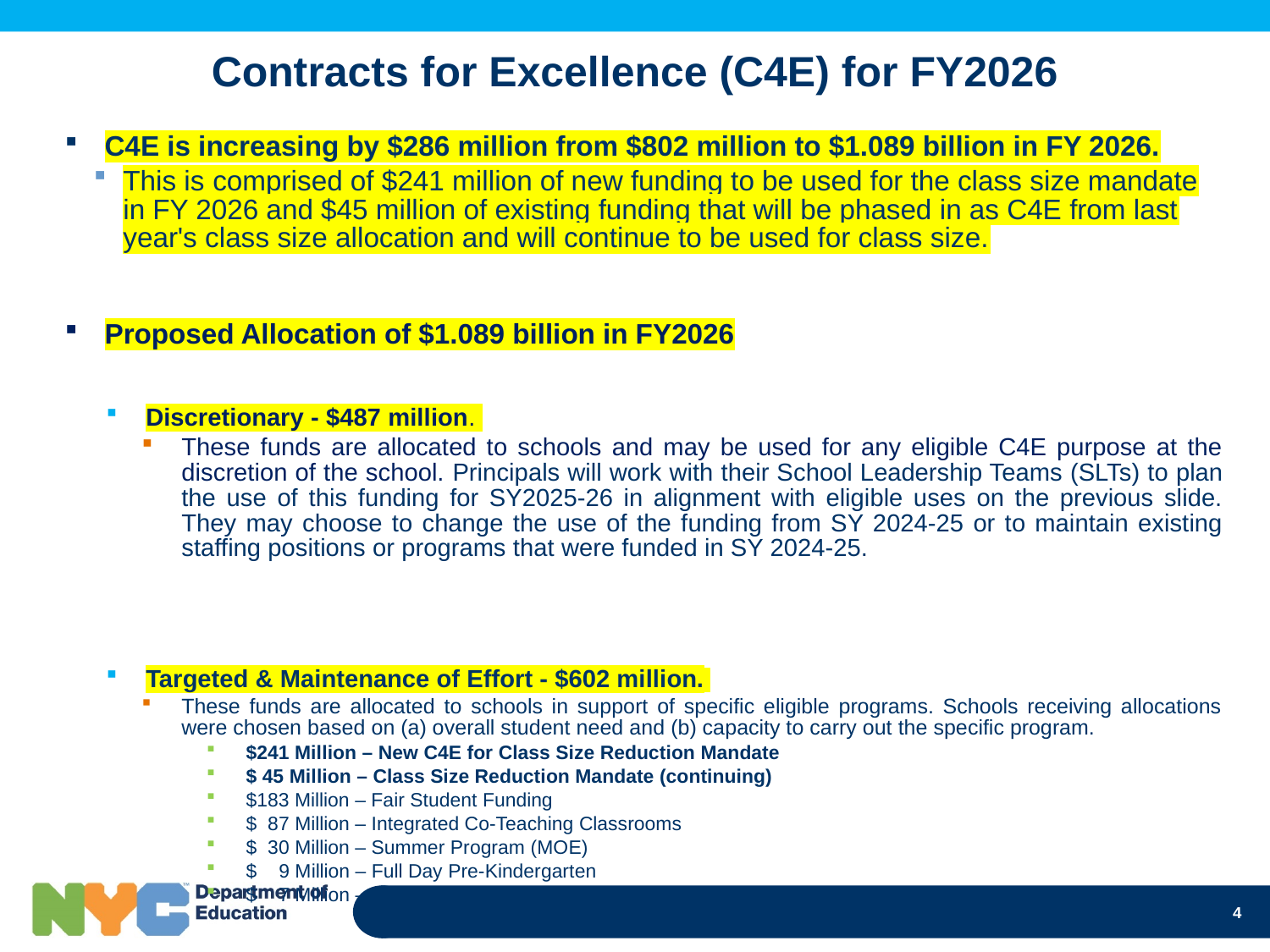

# Contracts for Excellence (C4E) for FY2026
C4E is increasing by $286 million from $802 million to $1.089 billion in FY 2026.
This is comprised of $241 million of new funding to be used for the class size mandate in FY 2026 and $45 million of existing funding that will be phased in as C4E from last year's class size allocation and will continue to be used for class size.

Proposed Allocation of $1.089 billion in FY2026

Discretionary - $487 million.
These funds are allocated to schools and may be used for any eligible C4E purpose at the discretion of the school. Principals will work with their School Leadership Teams (SLTs) to plan the use of this funding for SY2025-26 in alignment with eligible uses on the previous slide. They may choose to change the use of the funding from SY 2024-25 or to maintain existing staffing positions or programs that were funded in SY 2024-25.

Targeted & Maintenance of Effort - $602 million.
These funds are allocated to schools in support of specific eligible programs. Schools receiving allocations were chosen based on (a) overall student need and (b) capacity to carry out the specific program.
$241 Million – New C4E for Class Size Reduction Mandate
$ 45 Million – Class Size Reduction Mandate (continuing)
$183 Million – Fair Student Funding
$  87 Million – Integrated Co-Teaching Classrooms
$  30 Million – Summer Program (MOE)
$    9 Million – Full Day Pre-Kindergarten
$    7 Million – Autism Spectrum Disorder Classrooms

4